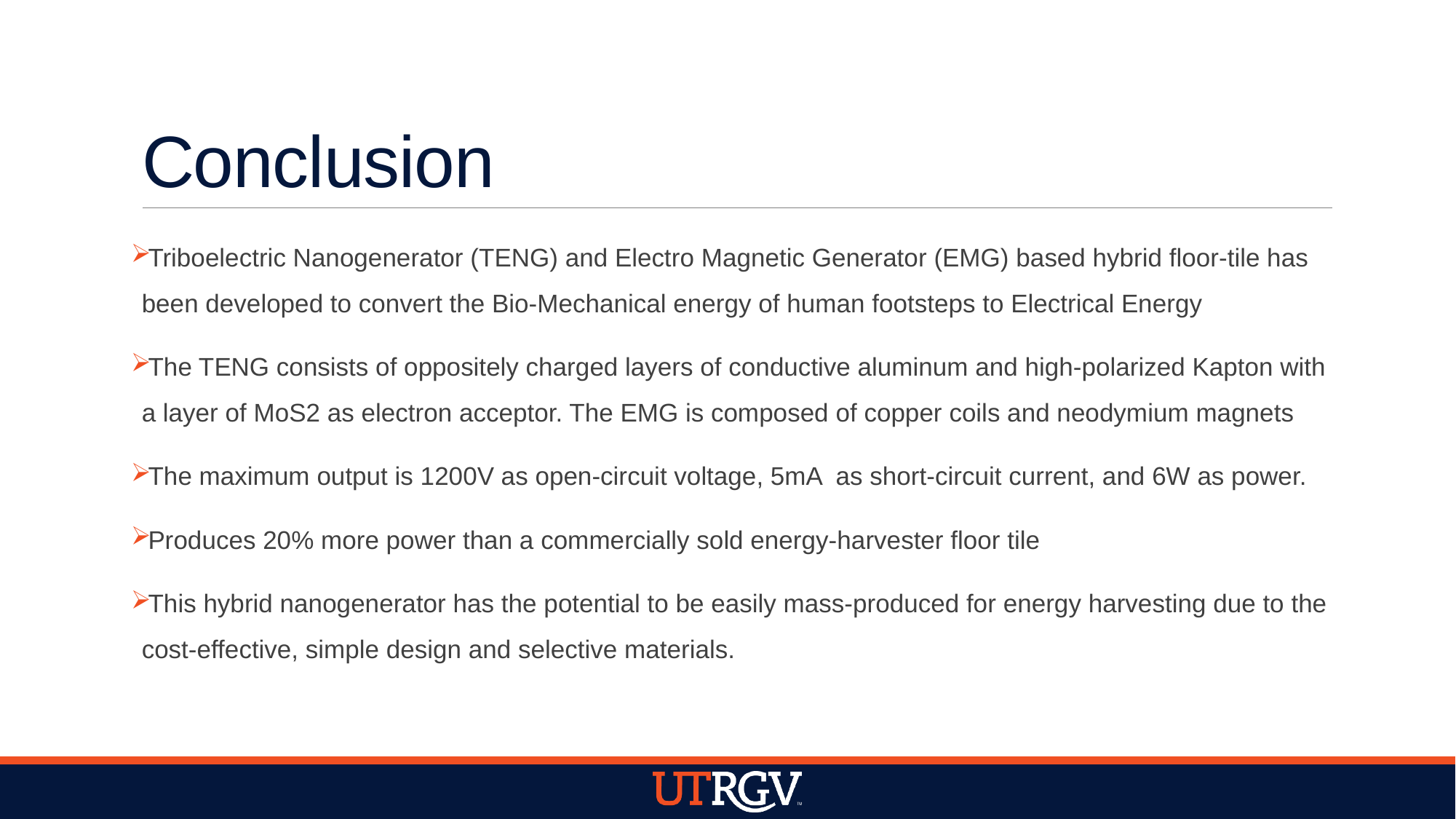

# Conclusion
Triboelectric Nanogenerator (TENG) and Electro Magnetic Generator (EMG) based hybrid floor-tile has been developed to convert the Bio-Mechanical energy of human footsteps to Electrical Energy
The TENG consists of oppositely charged layers of conductive aluminum and high-polarized Kapton with a layer of MoS2 as electron acceptor. The EMG is composed of copper coils and neodymium magnets
The maximum output is 1200V as open-circuit voltage, 5mA  as short-circuit current, and 6W as power.
Produces 20% more power than a commercially sold energy-harvester floor tile
This hybrid nanogenerator has the potential to be easily mass-produced for energy harvesting due to the cost-effective, simple design and selective materials.